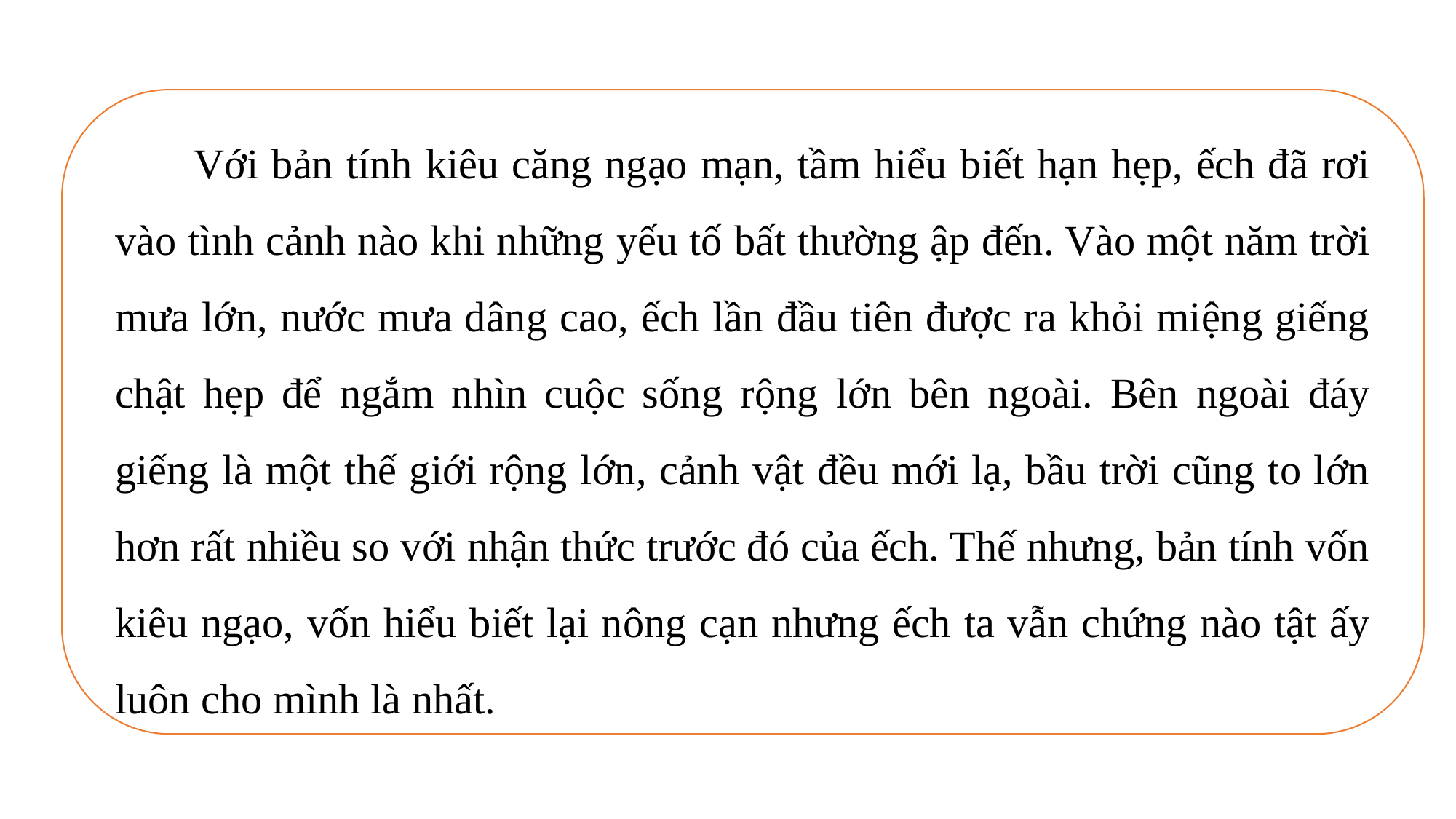

Với bản tính kiêu căng ngạo mạn, tầm hiểu biết hạn hẹp, ếch đã rơi vào tình cảnh nào khi những yếu tố bất thường ập đến. Vào một năm trời mưa lớn, nước mưa dâng cao, ếch lần đầu tiên được ra khỏi miệng giếng chật hẹp để ngắm nhìn cuộc sống rộng lớn bên ngoài. Bên ngoài đáy giếng là một thế giới rộng lớn, cảnh vật đều mới lạ, bầu trời cũng to lớn hơn rất nhiều so với nhận thức trước đó của ếch. Thế nhưng, bản tính vốn kiêu ngạo, vốn hiểu biết lại nông cạn nhưng ếch ta vẫn chứng nào tật ấy luôn cho mình là nhất.